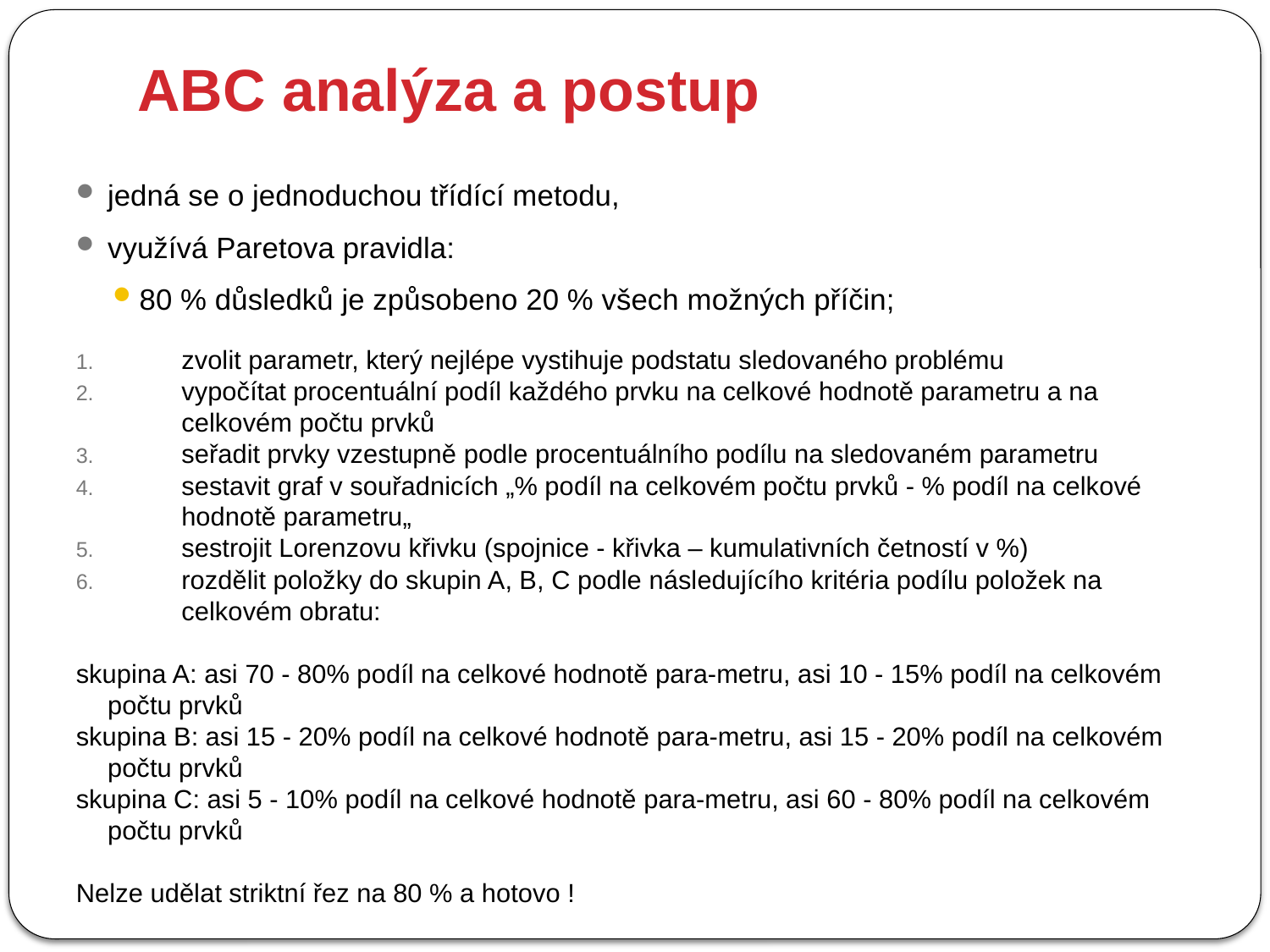

# ABC analýza a postup
jedná se o jednoduchou třídící metodu,
využívá Paretova pravidla:
80 % důsledků je způsobeno 20 % všech možných příčin;

zvolit parametr, který nejlépe vystihuje podstatu sledovaného problému
vypočítat procentuální podíl každého prvku na celkové hodnotě parametru a na celkovém počtu prvků
seřadit prvky vzestupně podle procentuálního podílu na sledovaném parametru
sestavit graf v souřadnicích „% podíl na celkovém počtu prvků - % podíl na celkové hodnotě parametru„
sestrojit Lorenzovu křivku (spojnice - křivka – kumulativních četností v %)
rozdělit položky do skupin A, B, C podle následujícího kritéria podílu položek na celkovém obratu:

skupina A: asi 70 - 80% podíl na celkové hodnotě para-metru, asi 10 - 15% podíl na celkovém počtu prvků
skupina B: asi 15 - 20% podíl na celkové hodnotě para-metru, asi 15 - 20% podíl na celkovém počtu prvků
skupina C: asi 5 - 10% podíl na celkové hodnotě para-metru, asi 60 - 80% podíl na celkovém počtu prvků

Nelze udělat striktní řez na 80 % a hotovo !